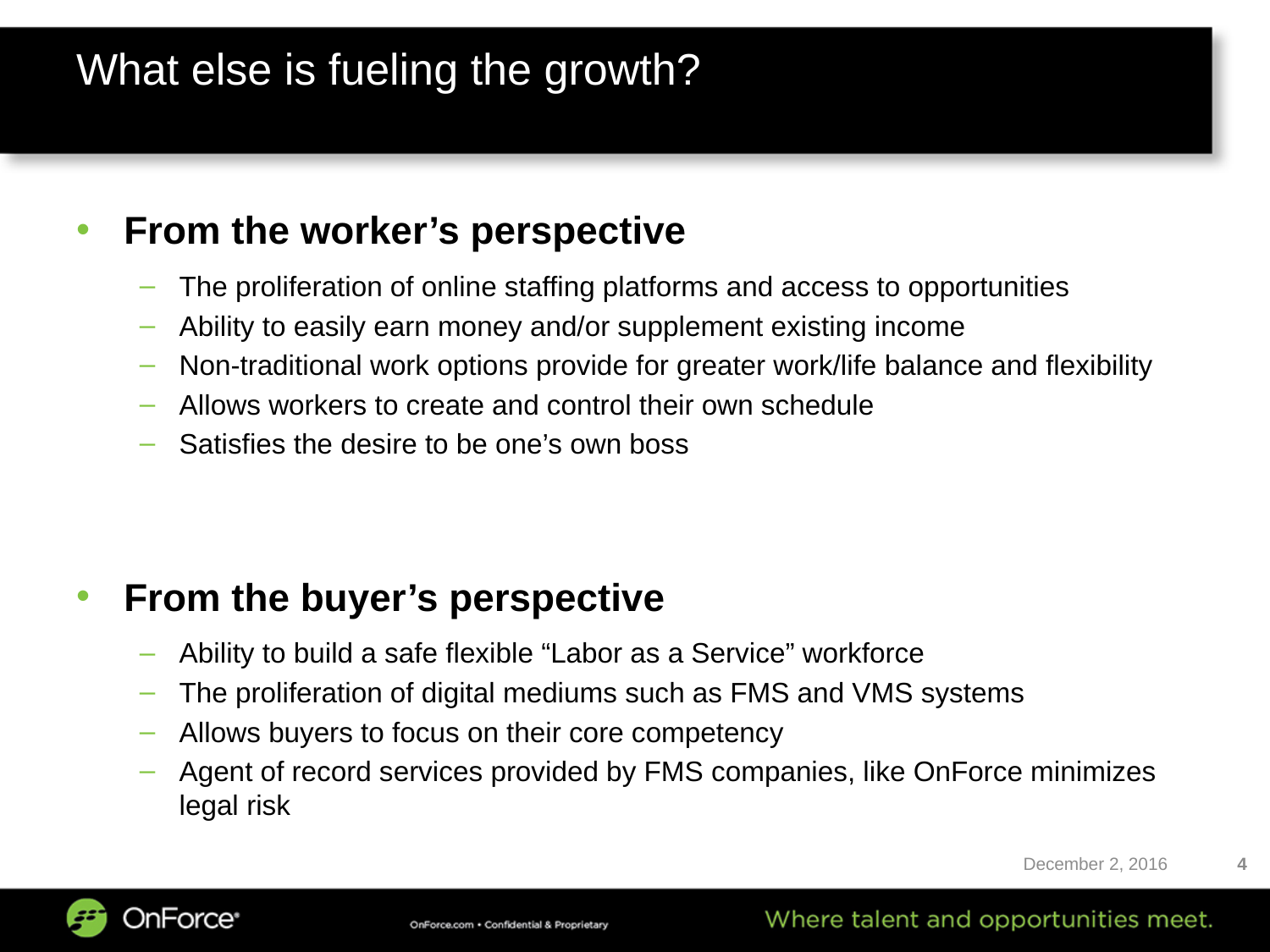

# What else is fueling the growth?
From the worker’s perspective
The proliferation of online staffing platforms and access to opportunities
Ability to easily earn money and/or supplement existing income
Non-traditional work options provide for greater work/life balance and flexibility
Allows workers to create and control their own schedule
Satisfies the desire to be one’s own boss

From the buyer’s perspective
Ability to build a safe flexible “Labor as a Service” workforce
The proliferation of digital mediums such as FMS and VMS systems
Allows buyers to focus on their core competency
Agent of record services provided by FMS companies, like OnForce minimizes legal risk

December 2, 2016
4